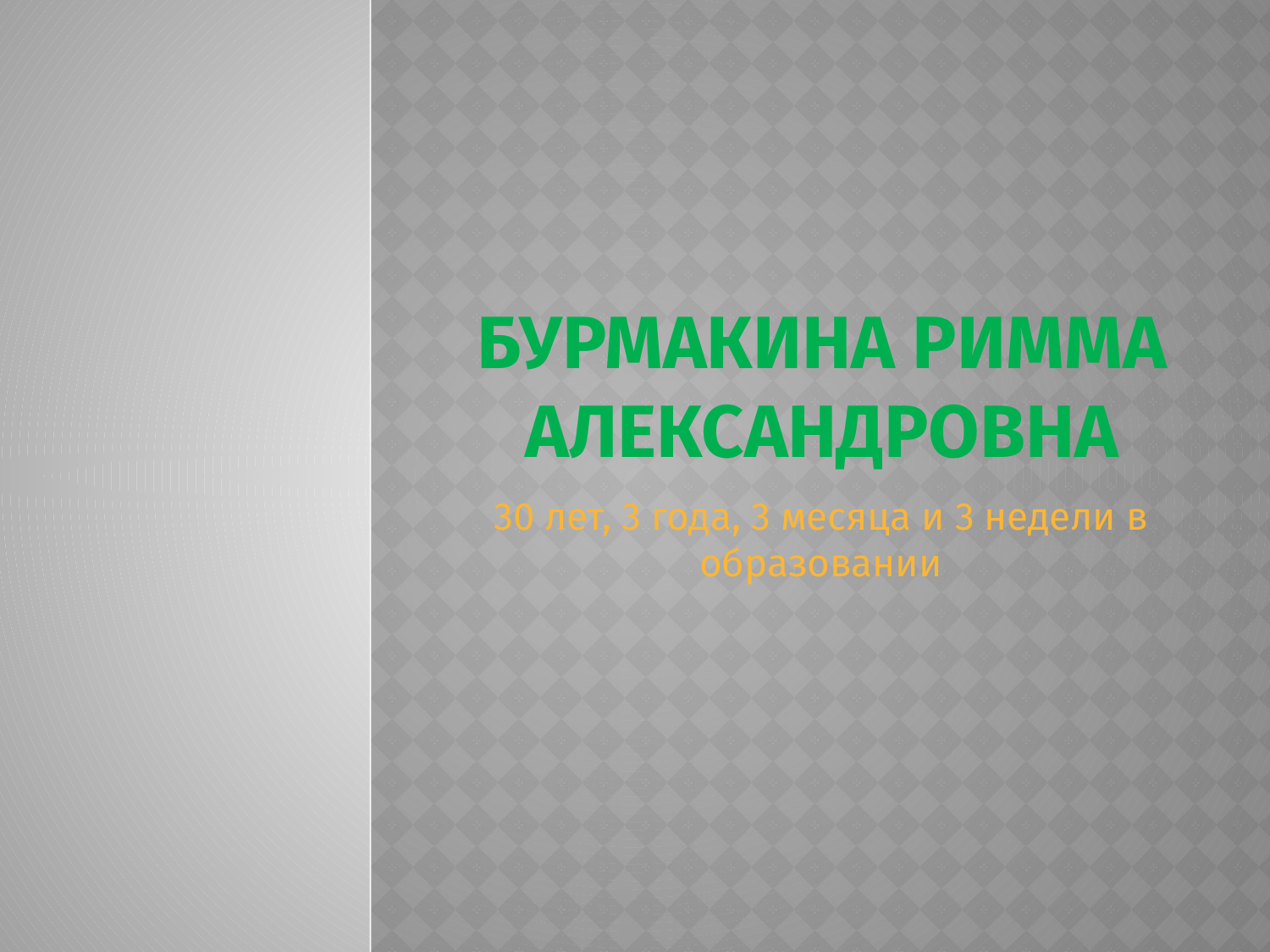

# Бурмакина Римма Александровна
30 лет, 3 года, 3 месяца и 3 недели в образовании